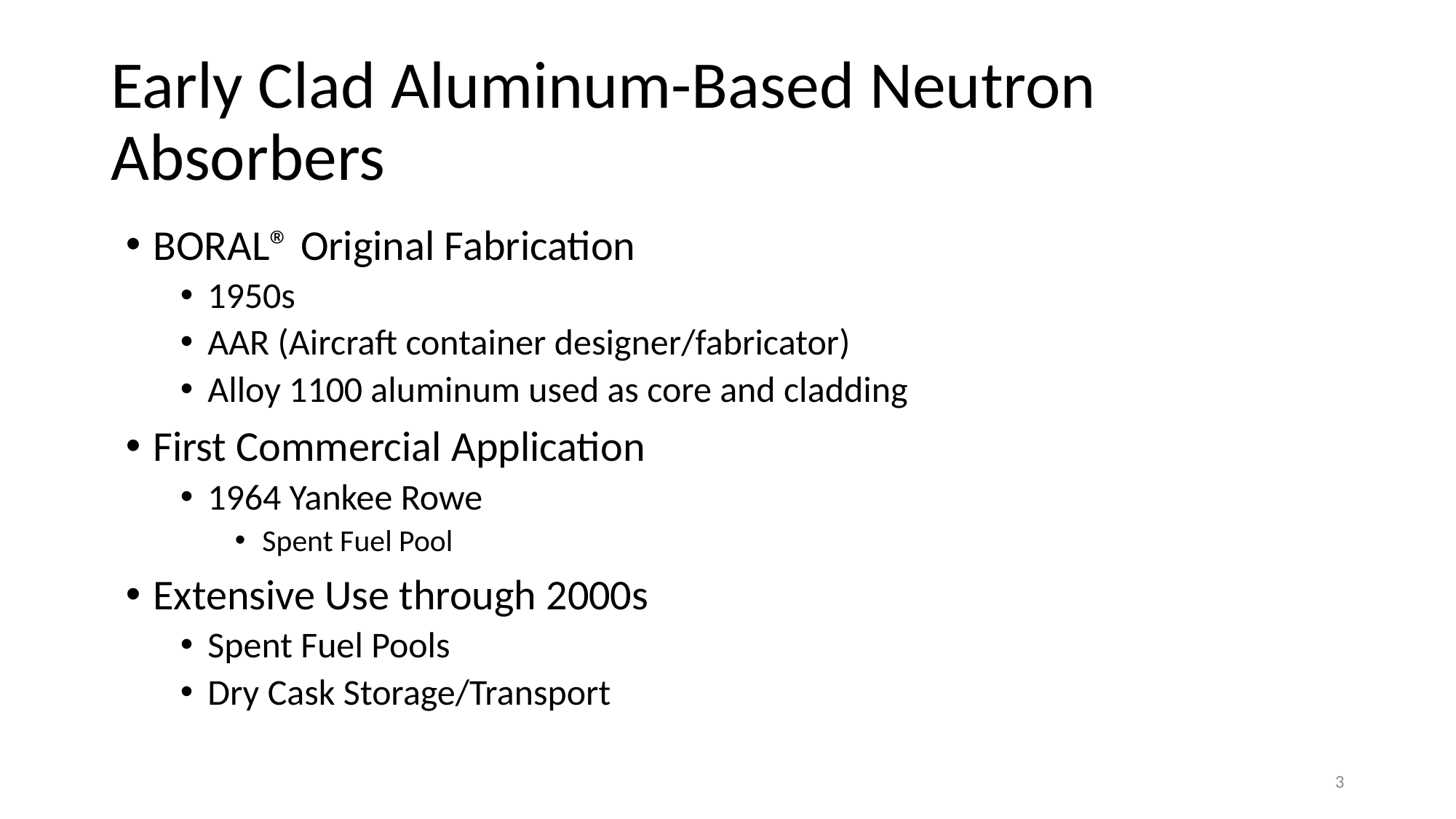

# Early Clad Aluminum-Based Neutron Absorbers
BORAL® Original Fabrication
1950s
AAR (Aircraft container designer/fabricator)
Alloy 1100 aluminum used as core and cladding
First Commercial Application
1964 Yankee Rowe
Spent Fuel Pool
Extensive Use through 2000s
Spent Fuel Pools
Dry Cask Storage/Transport

3